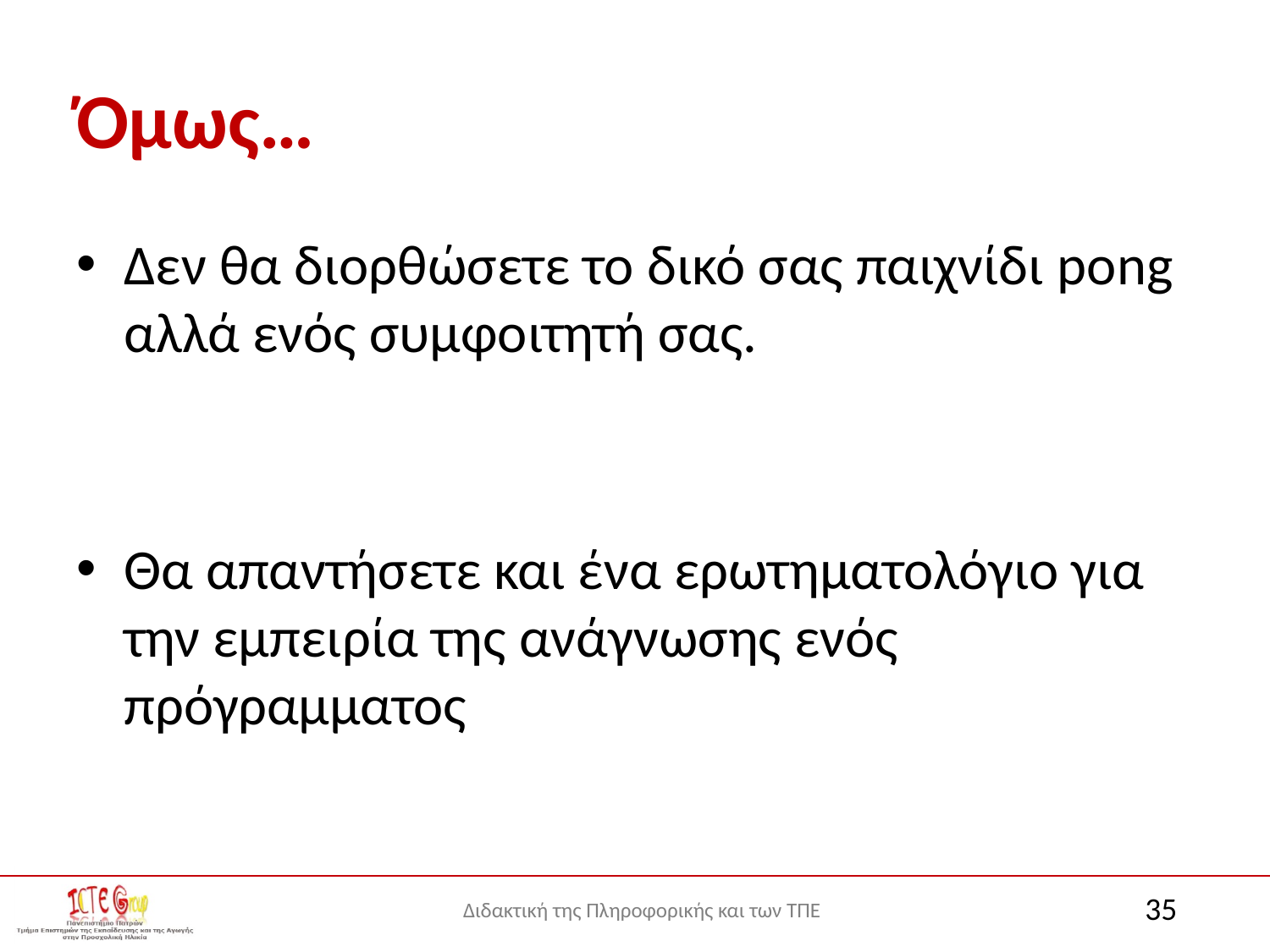

# Όμως…
Δεν θα διορθώσετε το δικό σας παιχνίδι pong αλλά ενός συμφοιτητή σας.

Θα απαντήσετε και ένα ερωτηματολόγιο για την εμπειρία της ανάγνωσης ενός πρόγραμματος
35